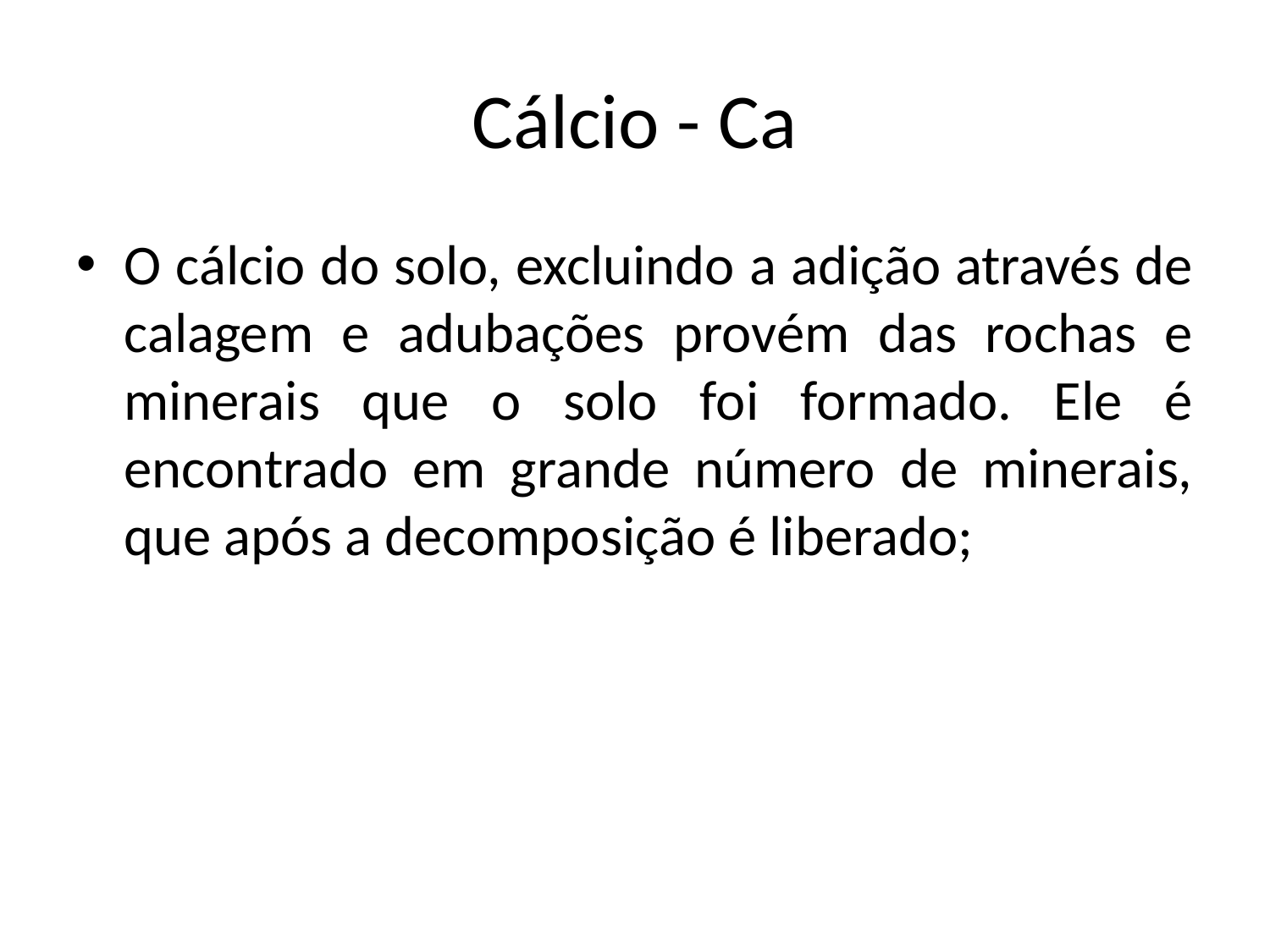

# Cálcio - Ca
O cálcio do solo, excluindo a adição através de calagem e adubações provém das rochas e minerais que o solo foi formado. Ele é encontrado em grande número de minerais, que após a decomposição é liberado;